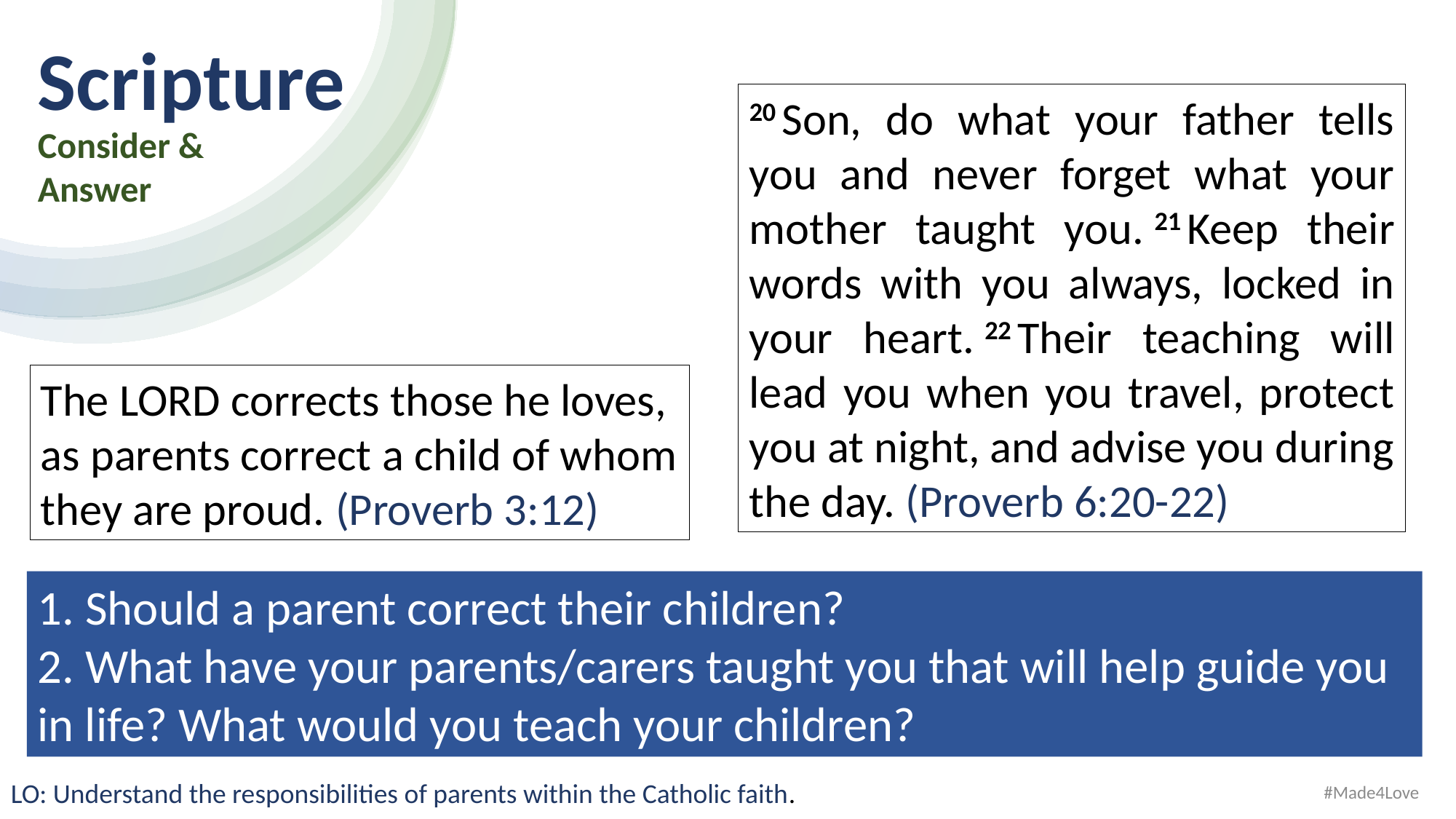

Scripture​
20 Son, do what your father tells you and never forget what your mother taught you. 21 Keep their words with you always, locked in your heart. 22 Their teaching will lead you when you travel, protect you at night, and advise you during the day. (Proverb 6:20-22)
Consider &
Answer
The Lord corrects those he loves, as parents correct a child of whom they are proud. (Proverb 3:12)
1. Should a parent correct their children?
2. What have your parents/carers taught you that will help guide you in life? What would you teach your children?
#Made4Love
LO: Understand the responsibilities of parents within the Catholic faith.